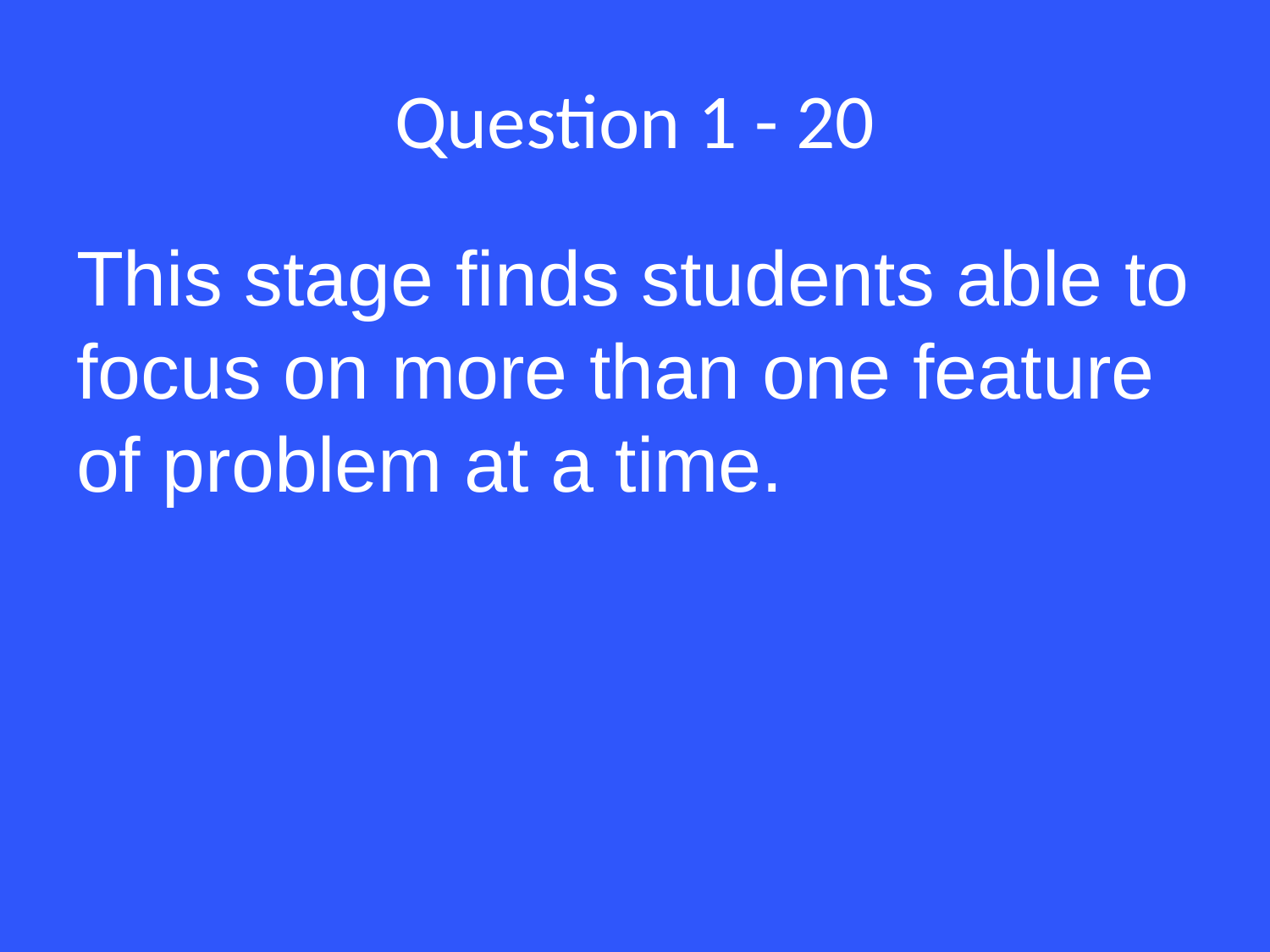

# Question 1 - 20
This stage finds students able to focus on more than one feature of problem at a time.